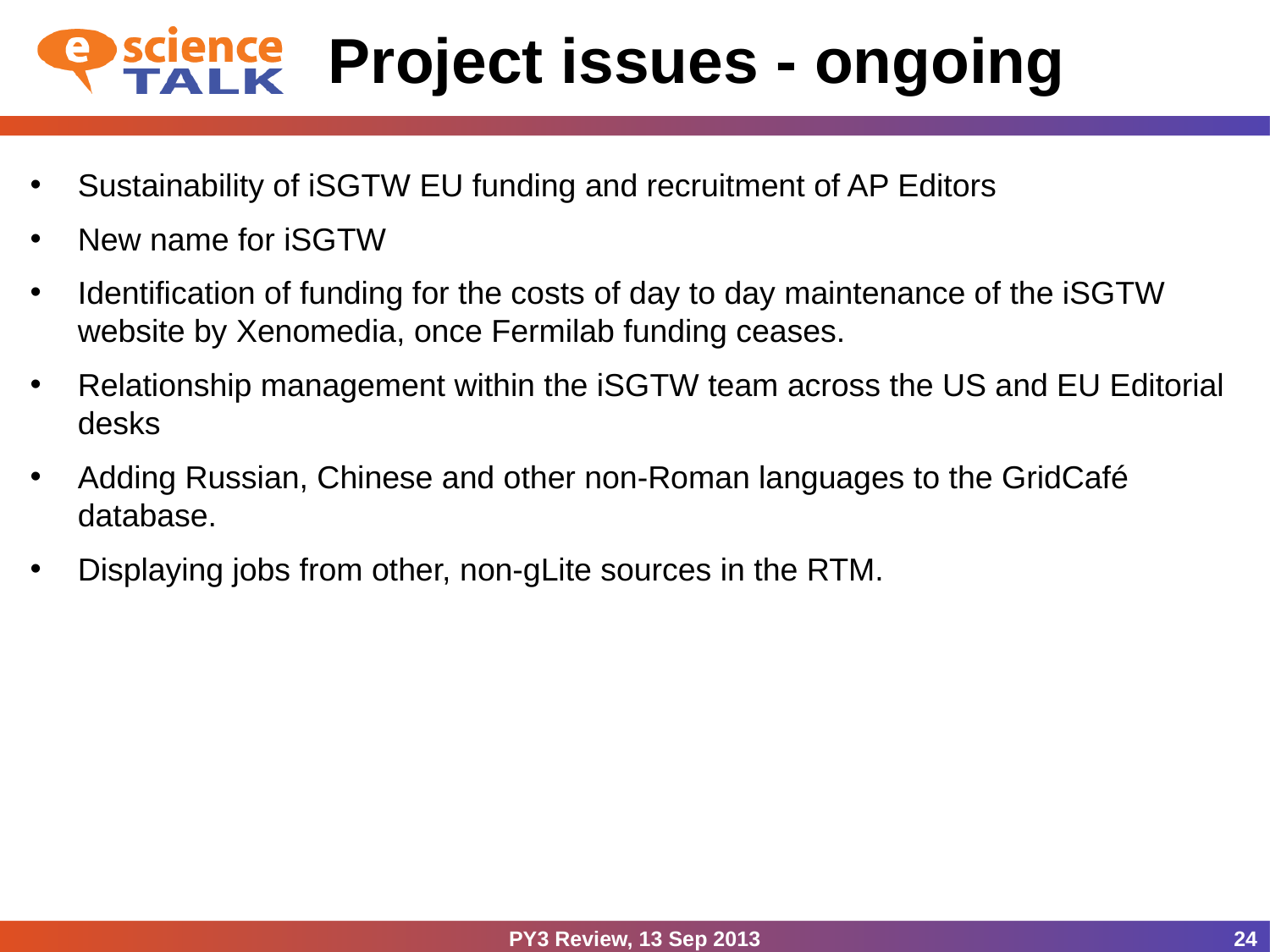

# Project issues - ongoing
Sustainability of iSGTW EU funding and recruitment of AP Editors
New name for iSGTW
Identification of funding for the costs of day to day maintenance of the iSGTW website by Xenomedia, once Fermilab funding ceases.
Relationship management within the iSGTW team across the US and EU Editorial desks
Adding Russian, Chinese and other non-Roman languages to the GridCafé database.
Displaying jobs from other, non-gLite sources in the RTM.
PY3 Review, 13 Sep 2013
24